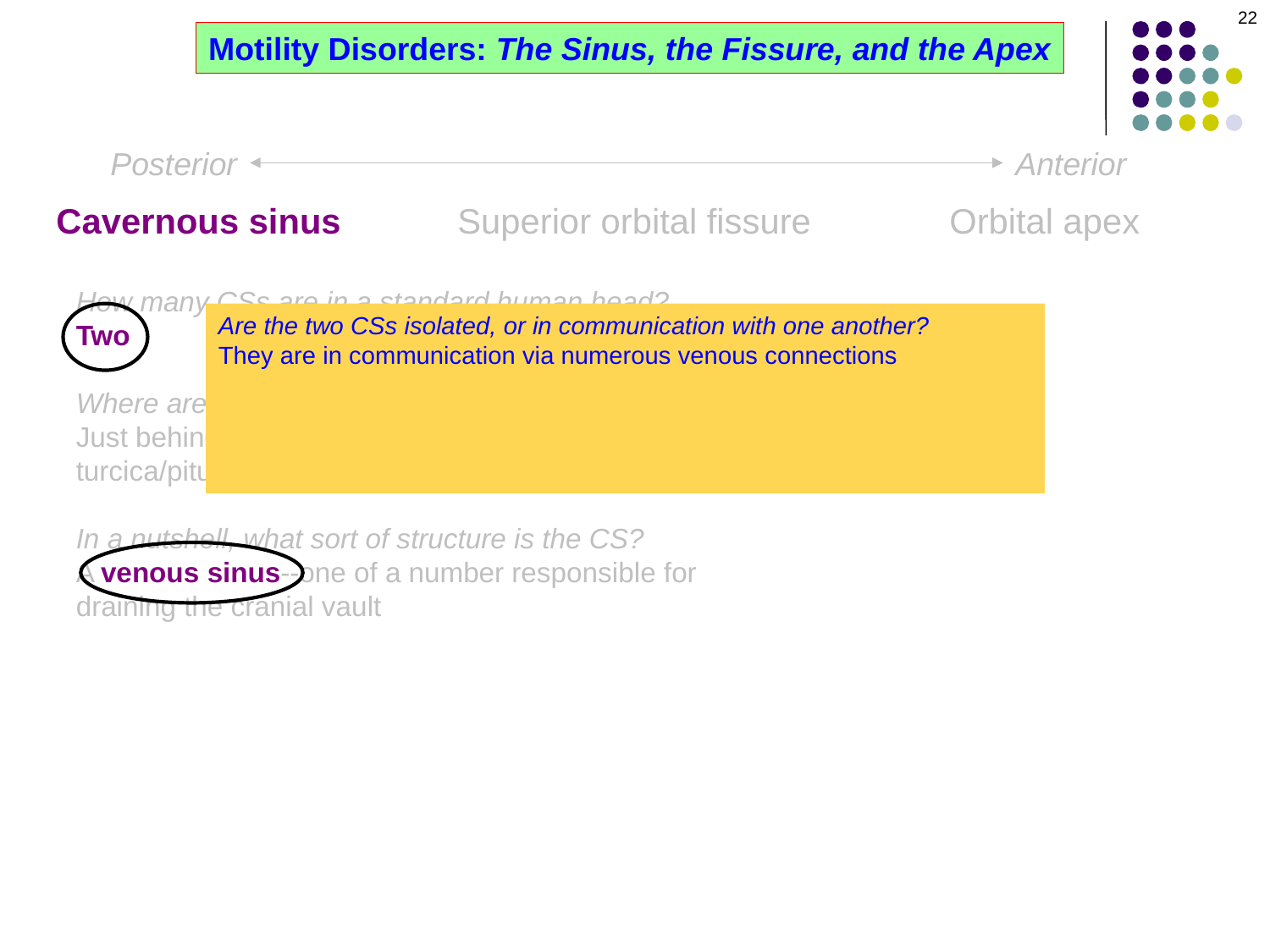

22
Motility Disorders: The Sinus, the Fissure, and the Apex
Posterior
Anterior

Cavernous sinus
Superior orbital fissure
Orbital apex
How many CSs are in a standard human head?
Two

Where are they located?
Just behind the orbits, and just lateral to the sella turcica/pituitary fossa and the sphenoid sinus

In a nutshell, what sort of structure is the CS?
A venous sinus--one of a number responsible for draining the cranial vault

Are the two CSs isolated, or in communication with one another?
They are in communication via numerous venous connections

Was this a rando anatomy question, or is this fact of  clinical significance?
The latter, as it explains how some pathologic processes can spread from one CS to the other